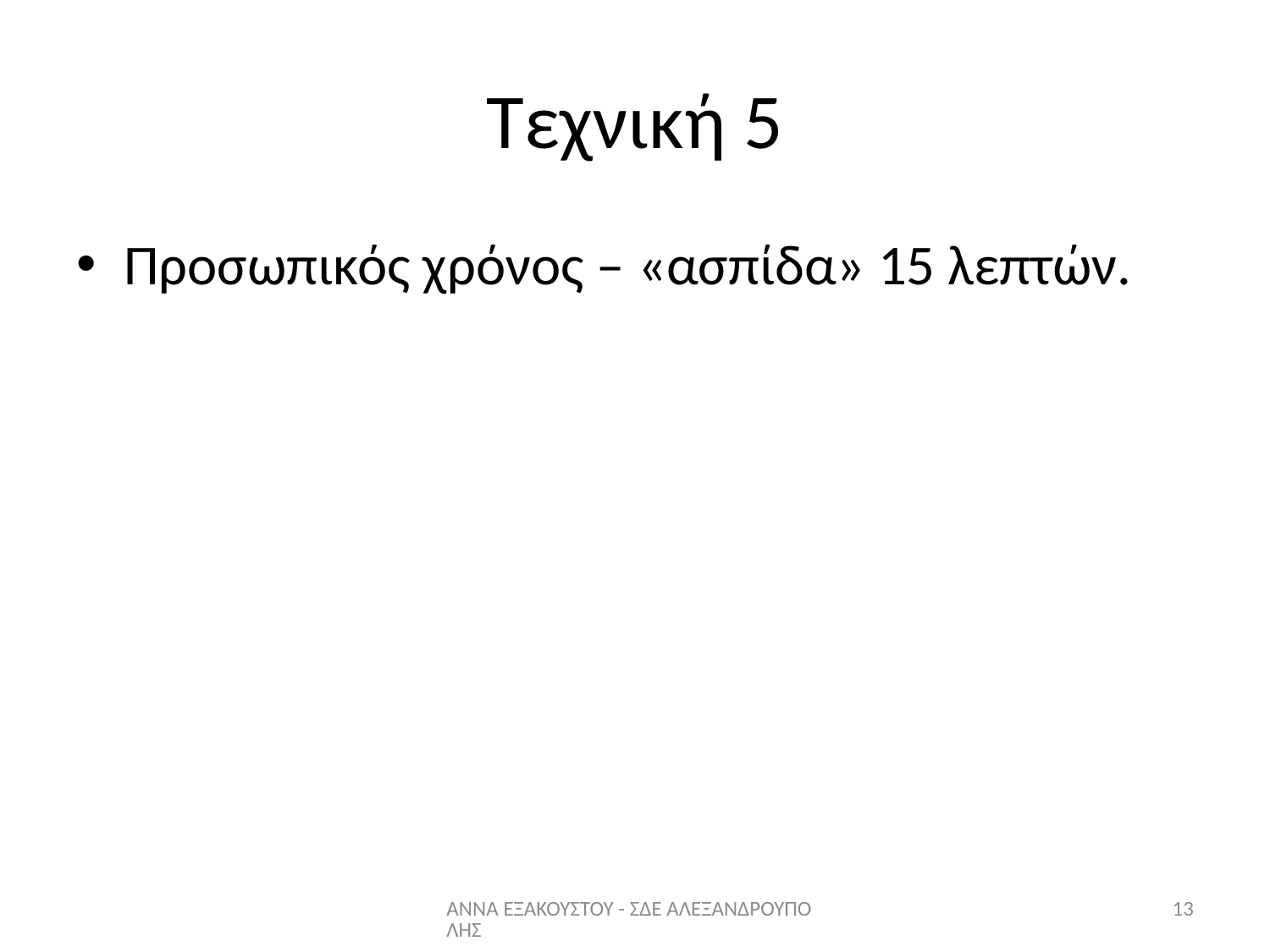

# Τεχνική 5
Προσωπικός χρόνος – «ασπίδα» 15 λεπτών.
ΑΝΝΑ ΕΞΑΚΟΥΣΤΟΥ - ΣΔΕ ΑΛΕΞΑΝΔΡΟΥΠΟΛΗΣ
13